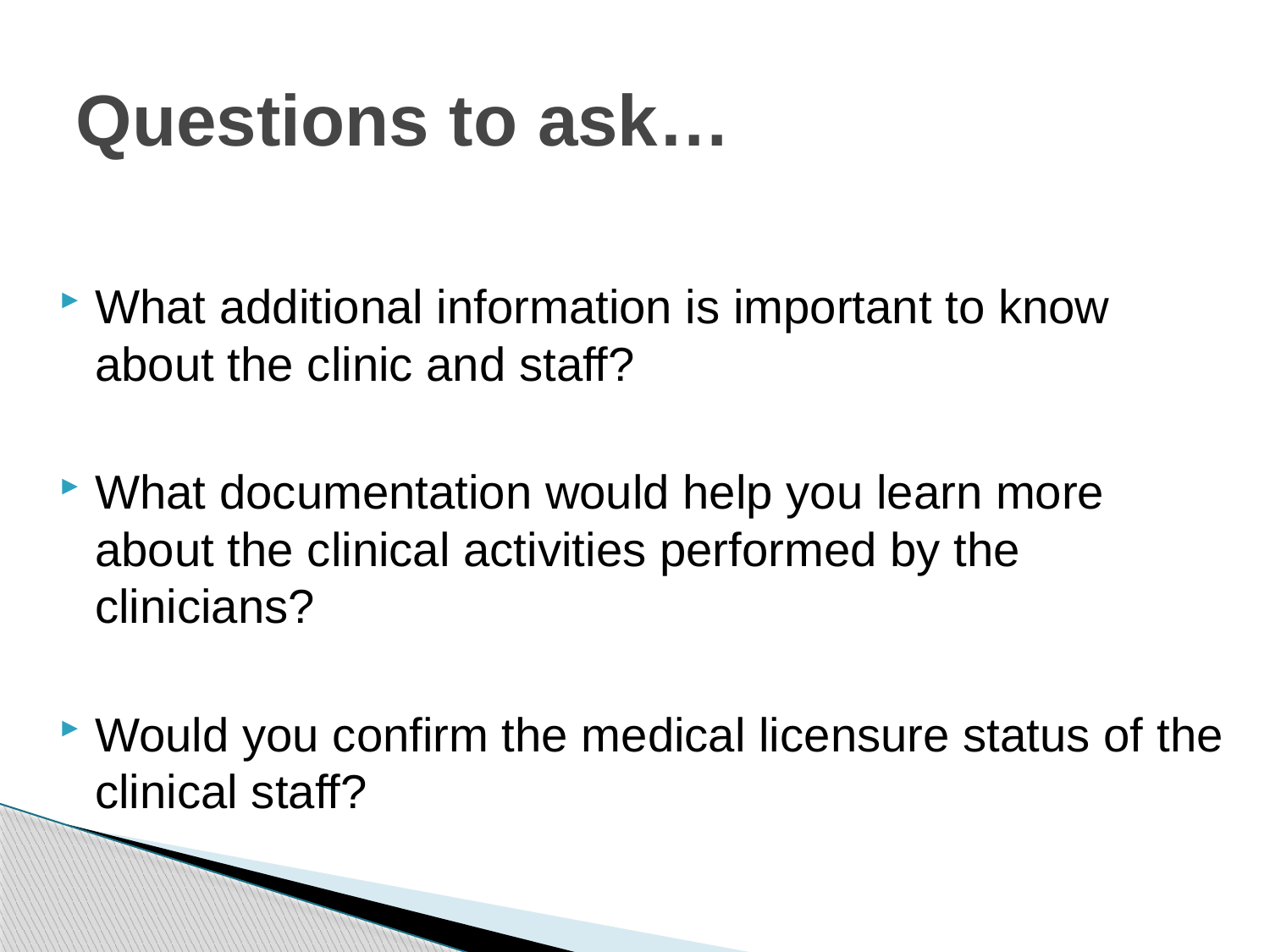

# Questions to ask…

What additional information is important to know about the clinic and staff?

What documentation would help you learn more about the clinical activities performed by the clinicians?

Would you confirm the medical licensure status of the clinical staff?